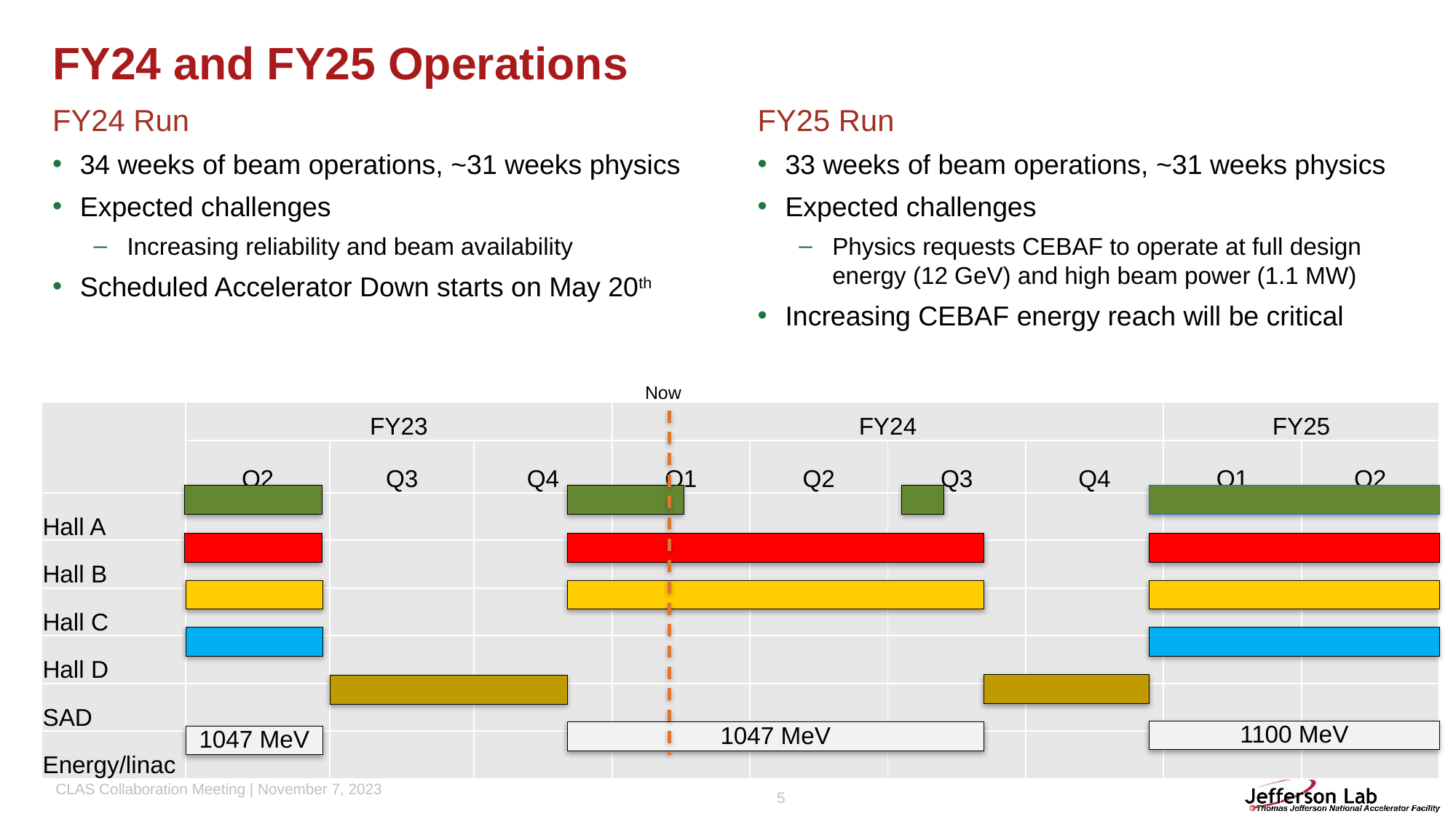

# FY24 and FY25 Operations
FY24 Run
34 weeks of beam operations, ~31 weeks physics
Expected challenges
Increasing reliability and beam availability
Scheduled Accelerator Down starts on May 20th
FY25 Run
33 weeks of beam operations, ~31 weeks physics
Expected challenges
Physics requests CEBAF to operate at full design energy (12 GeV) and high beam power (1.1 MW)
Increasing CEBAF energy reach will be critical
Now
|  | FY23 |  |  | FY24 |  |  |  | FY25 |  |
| --- | --- | --- | --- | --- | --- | --- | --- | --- | --- |
|  | Q2 | Q3 | Q4 | Q1 | Q2 | Q3 | Q4 | Q1 | Q2 |
| Hall A |  |  |  |  |  |  |  |  |  |
| Hall B |  |  |  |  |  |  |  |  |  |
| Hall C |  |  |  |  |  |  |  |  |  |
| Hall D |  |  |  |  |  |  |  |  |  |
| SAD |  |  |  |  |  |  |  |  |  |
| Energy/linac |  |  |  |  |  |  |  |  |  |

1100 MeV
1047 MeV
1047 MeV